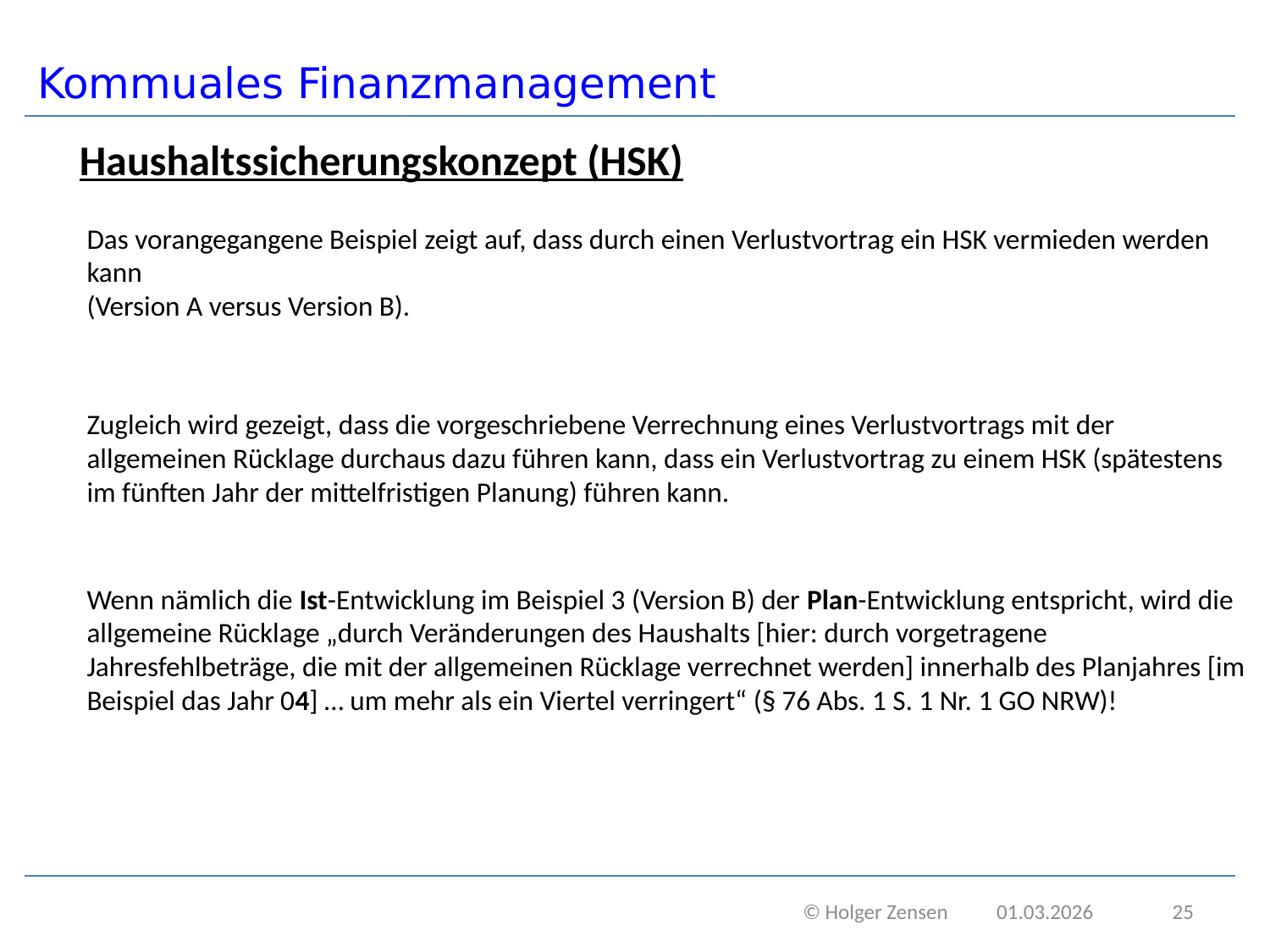

# Kommuales Finanzmanagement
Haushaltssicherungskonzept (HSK)

Das vorangegangene Beispiel zeigt auf, dass durch einen Verlustvortrag ein HSK vermieden werden kann
(Version A versus Version B).

Zugleich wird gezeigt, dass die vorgeschriebene Verrechnung eines Verlustvortrags mit der allgemeinen Rücklage durchaus dazu führen kann, dass ein Verlustvortrag zu einem HSK (spätestens im fünften Jahr der mittelfristigen Planung) führen kann.
Wenn nämlich die Ist-Entwicklung im Beispiel 3 (Version B) der Plan-Entwicklung entspricht, wird die allgemeine Rücklage „durch Veränderungen des Haushalts [hier: durch vorgetragene Jahresfehlbeträge, die mit der allgemeinen Rücklage verrechnet werden] innerhalb des Planjahres [im Beispiel das Jahr 04] … um mehr als ein Viertel verringert“ (§ 76 Abs. 1 S. 1 Nr. 1 GO NRW)!

 © Holger Zensen          01.03.2026
25